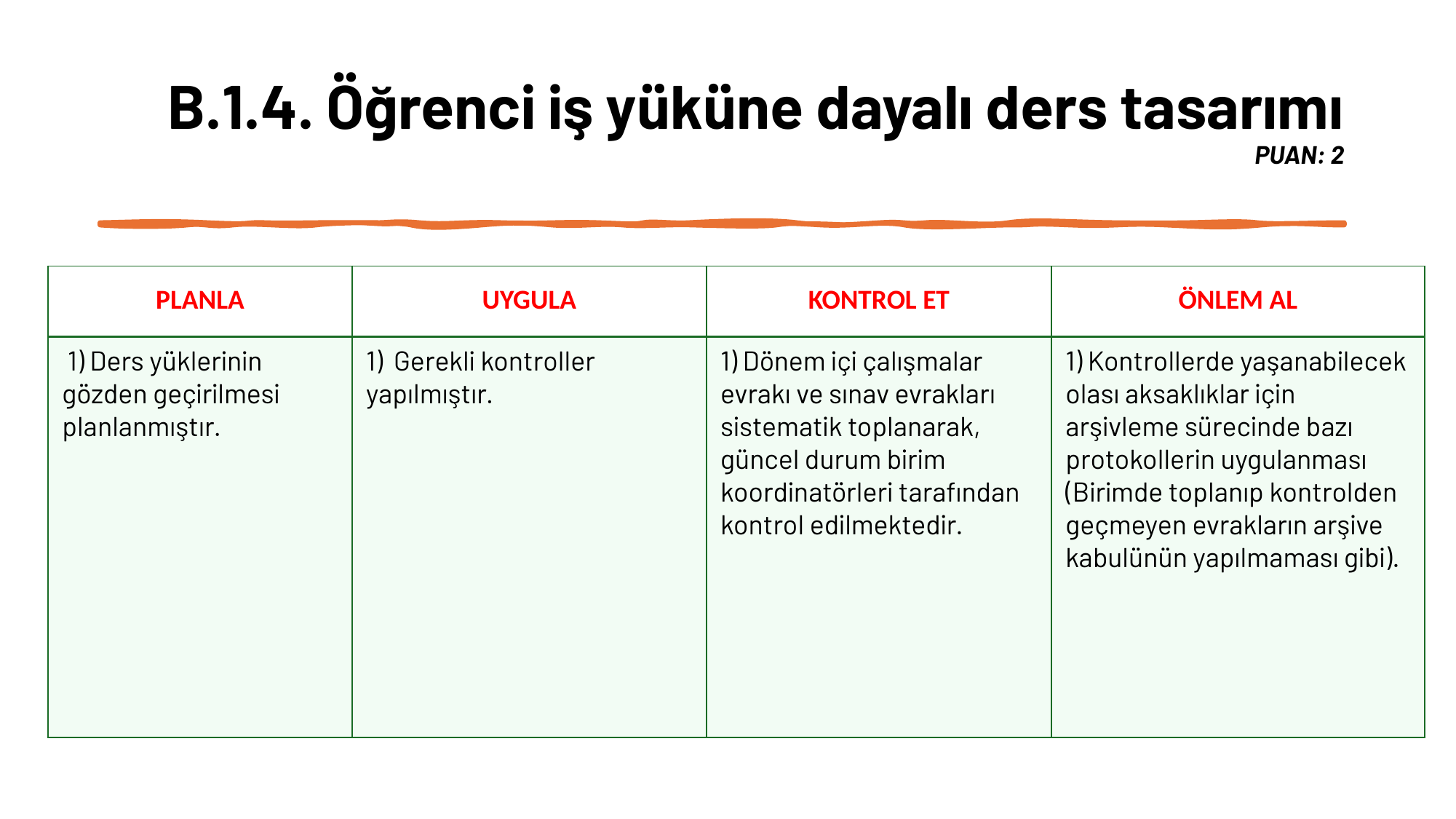

# B.1.4. Öğrenci iş yüküne dayalı ders tasarımı PUAN: 2

| PLANLA | UYGULA | KONTROL ET | ÖNLEM AL |
| --- | --- | --- | --- |
| 1) Ders yüklerinin gözden geçirilmesi planlanmıştır. | 1)  Gerekli kontroller yapılmıştır. | 1) Dönem içi çalışmalar evrakı ve sınav evrakları sistematik toplanarak, güncel durum birim koordinatörleri tarafından kontrol edilmektedir. | 1) Kontrollerde yaşanabilecek olası aksaklıklar için arşivleme sürecinde bazı protokollerin uygulanması (Birimde toplanıp kontrolden geçmeyen evrakların arşive kabulünün yapılmaması gibi). |